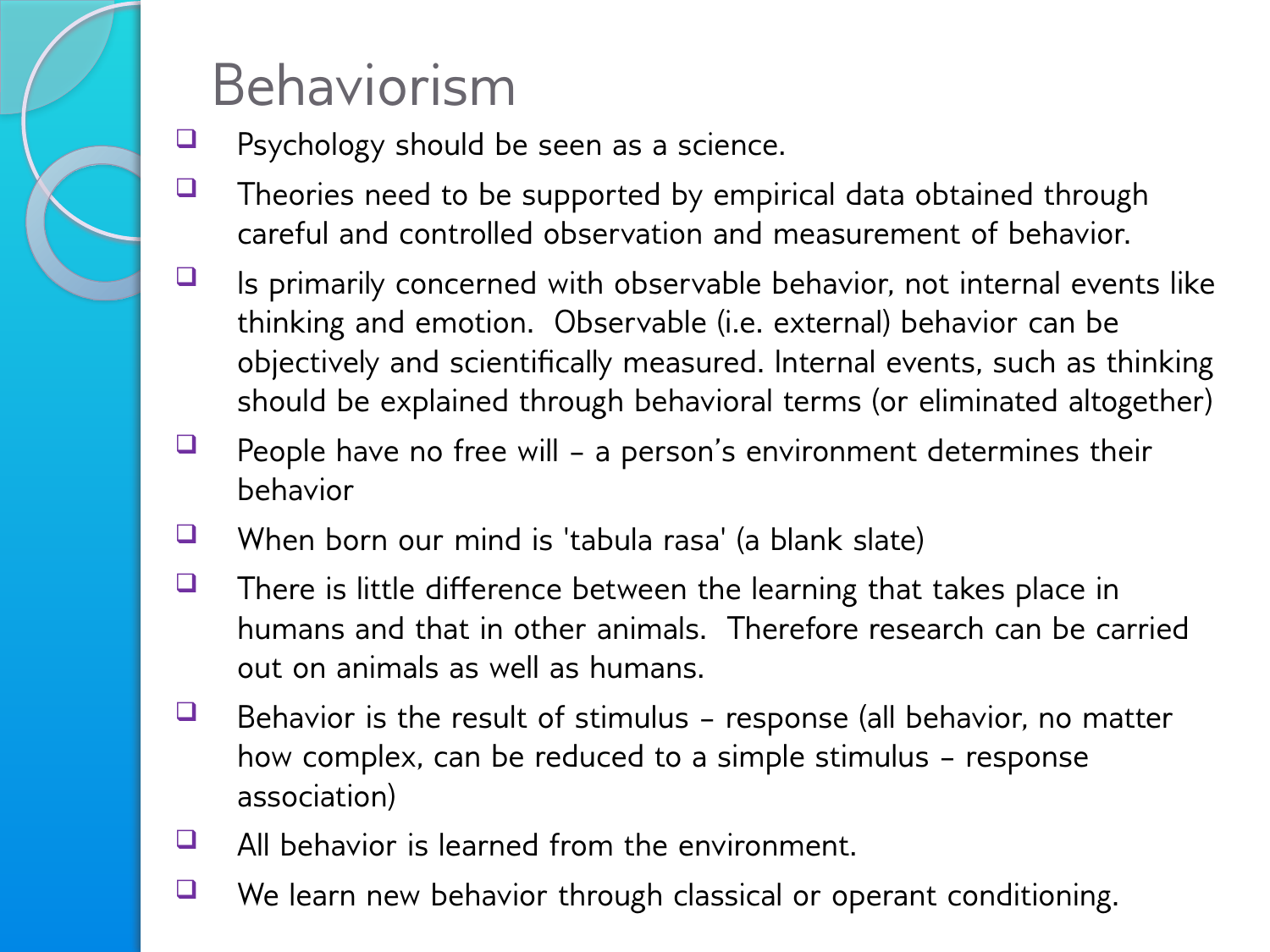

# Behaviorism
Psychology should be seen as a science.
Theories need to be supported by empirical data obtained through careful and controlled observation and measurement of behavior.
Is primarily concerned with observable behavior, not internal events like thinking and emotion.  Observable (i.e. external) behavior can be objectively and scientifically measured. Internal events, such as thinking should be explained through behavioral terms (or eliminated altogether)
People have no free will – a person’s environment determines their behavior
When born our mind is 'tabula rasa' (a blank slate)
There is little difference between the learning that takes place in humans and that in other animals.  Therefore research can be carried out on animals as well as humans.
Behavior is the result of stimulus – response (all behavior, no matter how complex, can be reduced to a simple stimulus – response association)
All behavior is learned from the environment.
We learn new behavior through classical or operant conditioning.